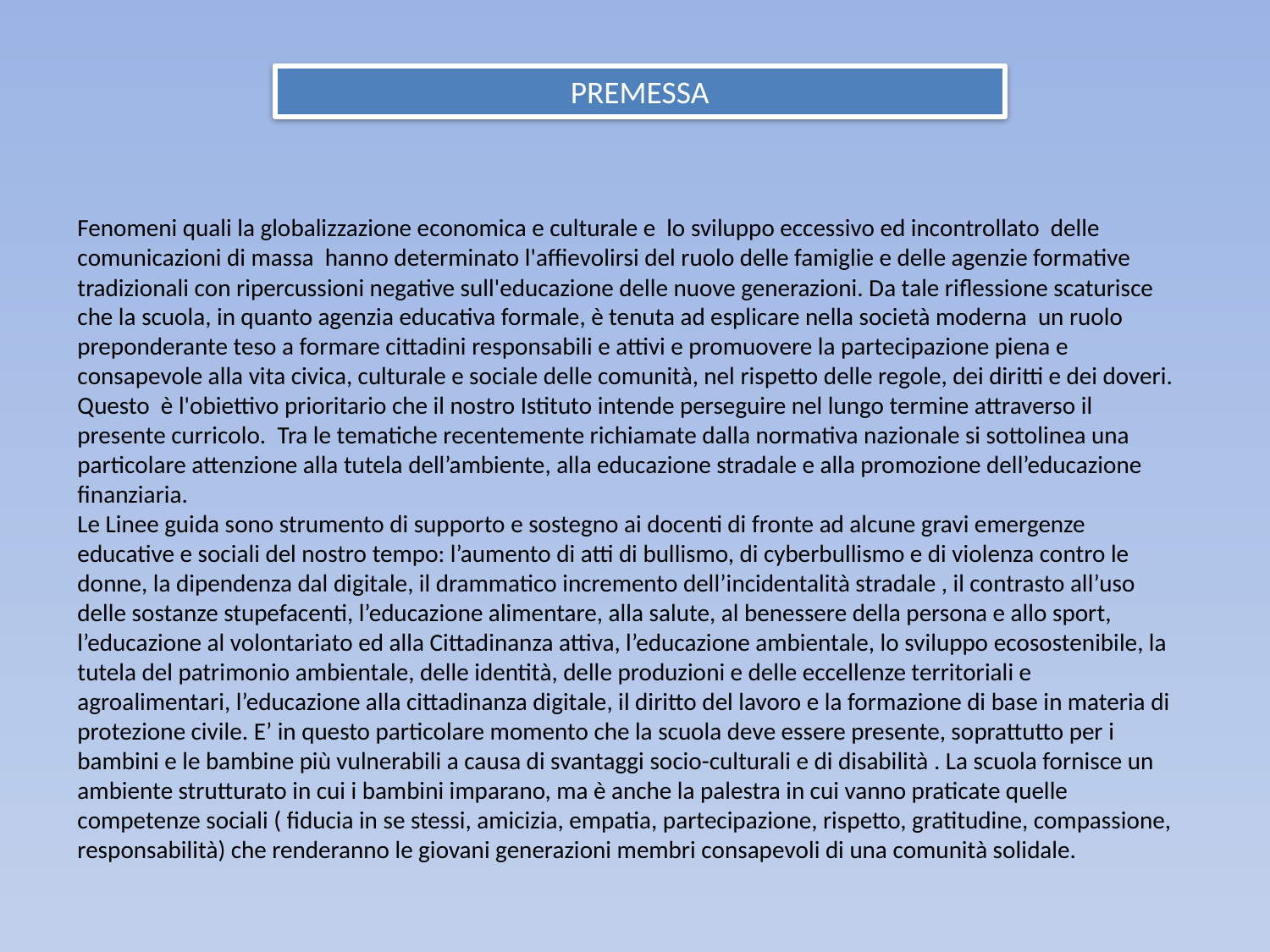

PREMESSA
Fenomeni quali la globalizzazione economica e culturale e  lo sviluppo eccessivo ed incontrollato  delle comunicazioni di massa  hanno determinato l'affievolirsi del ruolo delle famiglie e delle agenzie formative tradizionali con ripercussioni negative sull'educazione delle nuove generazioni. Da tale riflessione scaturisce che la scuola, in quanto agenzia educativa formale, è tenuta ad esplicare nella società moderna  un ruolo preponderante teso a formare cittadini responsabili e attivi e promuovere la partecipazione piena e consapevole alla vita civica, culturale e sociale delle comunità, nel rispetto delle regole, dei diritti e dei doveri. Questo  è l'obiettivo prioritario che il nostro Istituto intende perseguire nel lungo termine attraverso il presente curricolo.  Tra le tematiche recentemente richiamate dalla normativa nazionale si sottolinea una particolare attenzione alla tutela dell’ambiente, alla educazione stradale e alla promozione dell’educazione finanziaria.
Le Linee guida sono strumento di supporto e sostegno ai docenti di fronte ad alcune gravi emergenze educative e sociali del nostro tempo: l’aumento di atti di bullismo, di cyberbullismo e di violenza contro le donne, la dipendenza dal digitale, il drammatico incremento dell’incidentalità stradale , il contrasto all’uso delle sostanze stupefacenti, l’educazione alimentare, alla salute, al benessere della persona e allo sport,  l’educazione al volontariato ed alla Cittadinanza attiva, l’educazione ambientale, lo sviluppo ecosostenibile, la tutela del patrimonio ambientale, delle identità, delle produzioni e delle eccellenze territoriali e agroalimentari, l’educazione alla cittadinanza digitale, il diritto del lavoro e la formazione di base in materia di protezione civile. E’ in questo particolare momento che la scuola deve essere presente, soprattutto per i bambini e le bambine più vulnerabili a causa di svantaggi socio-culturali e di disabilità . La scuola fornisce un ambiente strutturato in cui i bambini imparano, ma è anche la palestra in cui vanno praticate quelle competenze sociali ( fiducia in se stessi, amicizia, empatia, partecipazione, rispetto, gratitudine, compassione, responsabilità) che renderanno le giovani generazioni membri consapevoli di una comunità solidale.